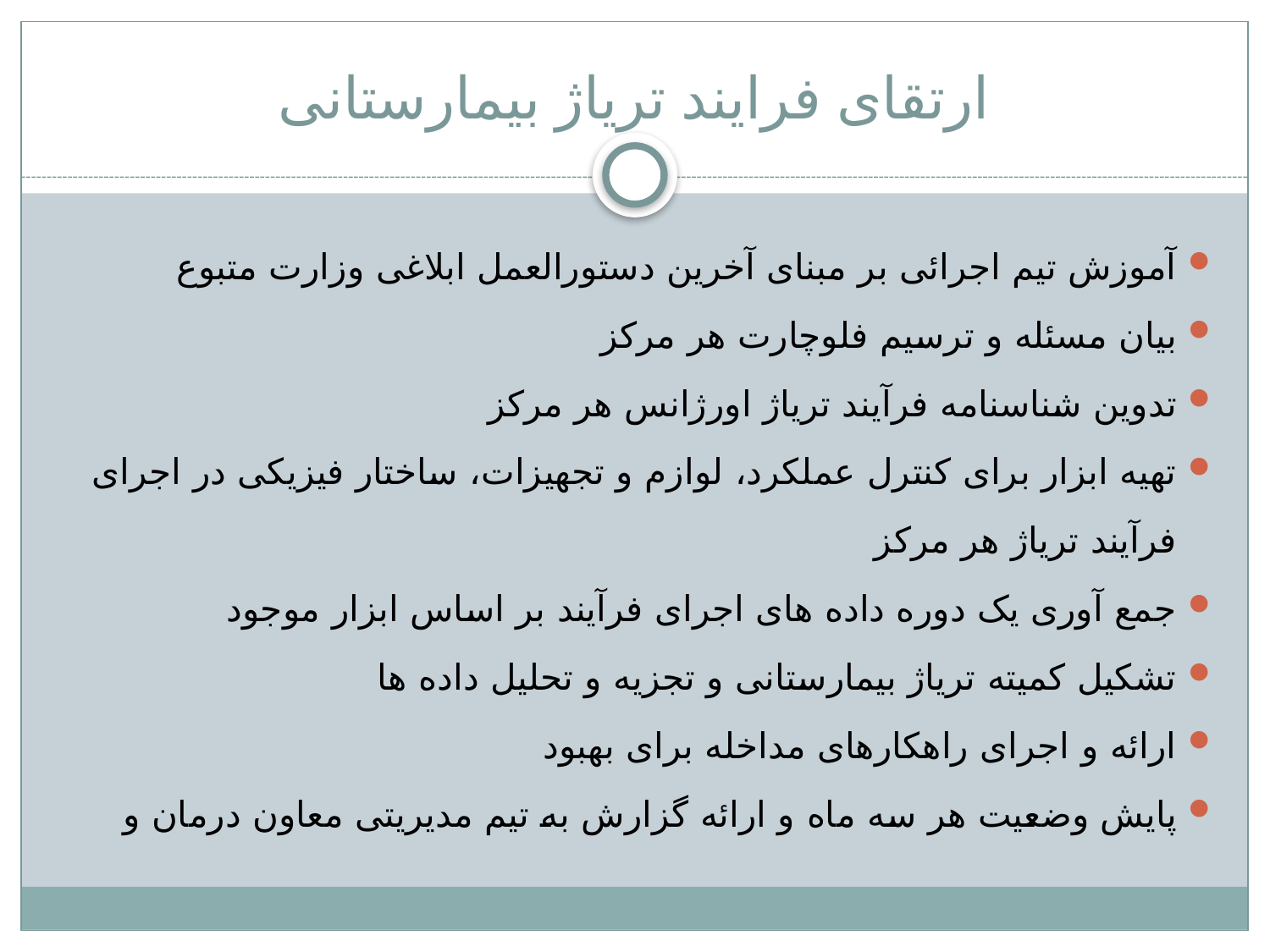

# ارتقای فرایند تریاژ بیمارستانی
آموزش تیم اجرائی بر مبنای آخرین دستورالعمل ابلاغی وزارت متبوع
بیان مسئله و ترسیم فلوچارت هر مرکز
تدوین شناسنامه فرآیند تریاژ اورژانس هر مرکز
تهیه ابزار برای کنترل عملکرد، لوازم و تجهیزات، ساختار فیزیکی در اجرای فرآیند تریاژ هر مرکز
جمع آوری یک دوره داده های اجرای فرآیند بر اساس ابزار موجود
تشکیل کمیته تریاژ بیمارستانی و تجزیه و تحلیل داده ها
ارائه و اجرای راهکارهای مداخله برای بهبود
پایش وضعیت هر سه ماه و ارائه گزارش به تیم مدیریتی معاون درمان و